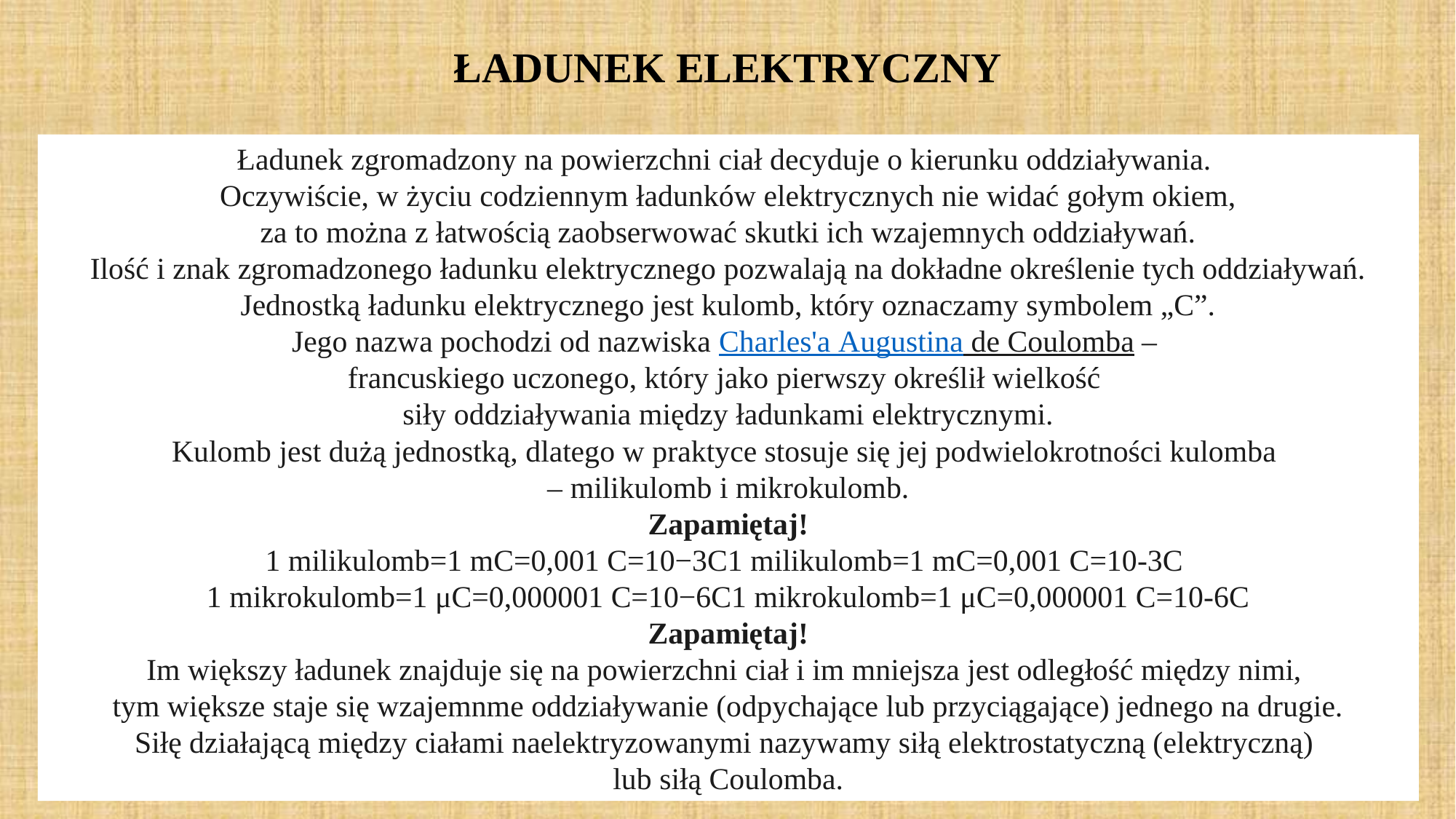

# ŁADUNEK ELEKTRYCZNY
Ładunek zgromadzony na powierzchni ciał decyduje o kierunku oddziaływania.
Oczywiście, w życiu codziennym ładunków elektrycznych nie widać gołym okiem,
 za to można z łatwością zaobserwować skutki ich wzajemnych oddziaływań.
Ilość i znak zgromadzonego ładunku elektrycznego pozwalają na dokładne określenie tych oddziaływań.
Jednostką ładunku elektrycznego jest kulomb, który oznaczamy symbolem „C”.
Jego nazwa pochodzi od nazwiska Charles'a Augustina de Coulomba –
francuskiego uczonego, który jako pierwszy określił wielkość
siły oddziaływania między ładunkami elektrycznymi.
Kulomb jest dużą jednostką, dlatego w praktyce stosuje się jej podwielokrotności kulomba
– milikulomb i mikrokulomb.
Zapamiętaj!
1 milikulomb=1 mC=0,001 C=10−3C1 milikulomb=1 mC=0,001 C=10-3C 
1 mikrokulomb=1 μC=0,000001 C=10−6C1 mikrokulomb=1 μC=0,000001 C=10-6C
Zapamiętaj!
Im większy ładunek znajduje się na powierzchni ciał i im mniejsza jest odległość między nimi,
tym większe staje się wzajemnme oddziaływanie (odpychające lub przyciągające) jednego na drugie.
Siłę działającą między ciałami naelektryzowanymi nazywamy siłą elektrostatyczną (elektryczną)
lub siłą Coulomba.